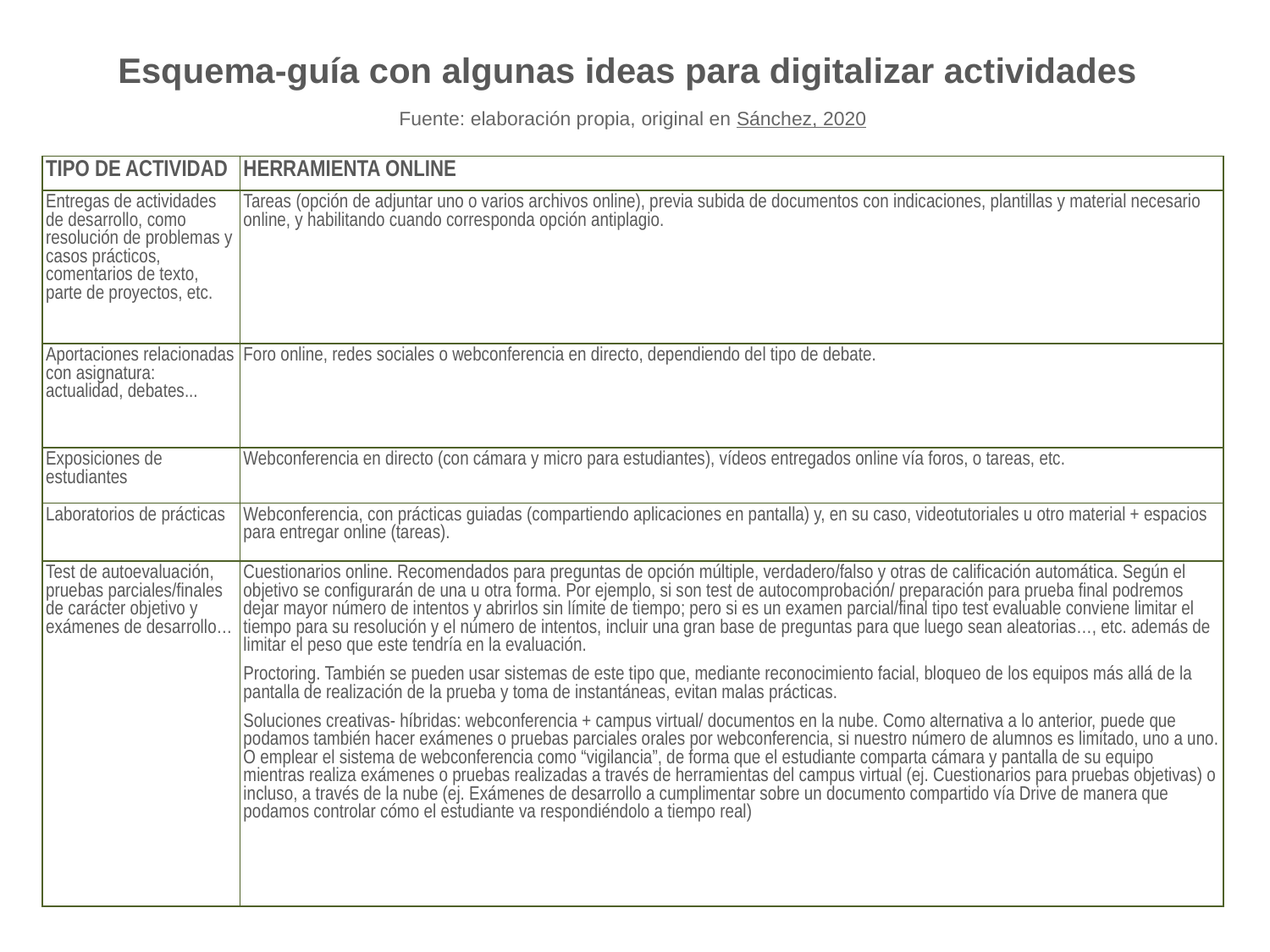

Esquema-guía con algunas ideas para digitalizar actividades
Fuente: elaboración propia, original en Sánchez, 2020
| TIPO DE ACTIVIDAD | HERRAMIENTA ONLINE |
| --- | --- |
| Entregas de actividades de desarrollo, como resolución de problemas y casos prácticos, comentarios de texto, parte de proyectos, etc. | Tareas (opción de adjuntar uno o varios archivos online), previa subida de documentos con indicaciones, plantillas y material necesario online, y habilitando cuando corresponda opción antiplagio. |
| Aportaciones relacionadas con asignatura: actualidad, debates... | Foro online, redes sociales o webconferencia en directo, dependiendo del tipo de debate. |
| Exposiciones de estudiantes | Webconferencia en directo (con cámara y micro para estudiantes), vídeos entregados online vía foros, o tareas, etc. |
| Laboratorios de prácticas | Webconferencia, con prácticas guiadas (compartiendo aplicaciones en pantalla) y, en su caso, videotutoriales u otro material + espacios para entregar online (tareas). |
| Test de autoevaluación, pruebas parciales/finales de carácter objetivo y exámenes de desarrollo… | Cuestionarios online. Recomendados para preguntas de opción múltiple, verdadero/falso y otras de calificación automática. Según el objetivo se configurarán de una u otra forma. Por ejemplo, si son test de autocomprobación/ preparación para prueba final podremos dejar mayor número de intentos y abrirlos sin límite de tiempo; pero si es un examen parcial/final tipo test evaluable conviene limitar el tiempo para su resolución y el número de intentos, incluir una gran base de preguntas para que luego sean aleatorias…, etc. además de limitar el peso que este tendría en la evaluación. Proctoring. También se pueden usar sistemas de este tipo que, mediante reconocimiento facial, bloqueo de los equipos más allá de la pantalla de realización de la prueba y toma de instantáneas, evitan malas prácticas. Soluciones creativas- híbridas: webconferencia + campus virtual/ documentos en la nube. Como alternativa a lo anterior, puede que podamos también hacer exámenes o pruebas parciales orales por webconferencia, si nuestro número de alumnos es limitado, uno a uno. O emplear el sistema de webconferencia como “vigilancia”, de forma que el estudiante comparta cámara y pantalla de su equipo mientras realiza exámenes o pruebas realizadas a través de herramientas del campus virtual (ej. Cuestionarios para pruebas objetivas) o incluso, a través de la nube (ej. Exámenes de desarrollo a cumplimentar sobre un documento compartido vía Drive de manera que podamos controlar cómo el estudiante va respondiéndolo a tiempo real) |